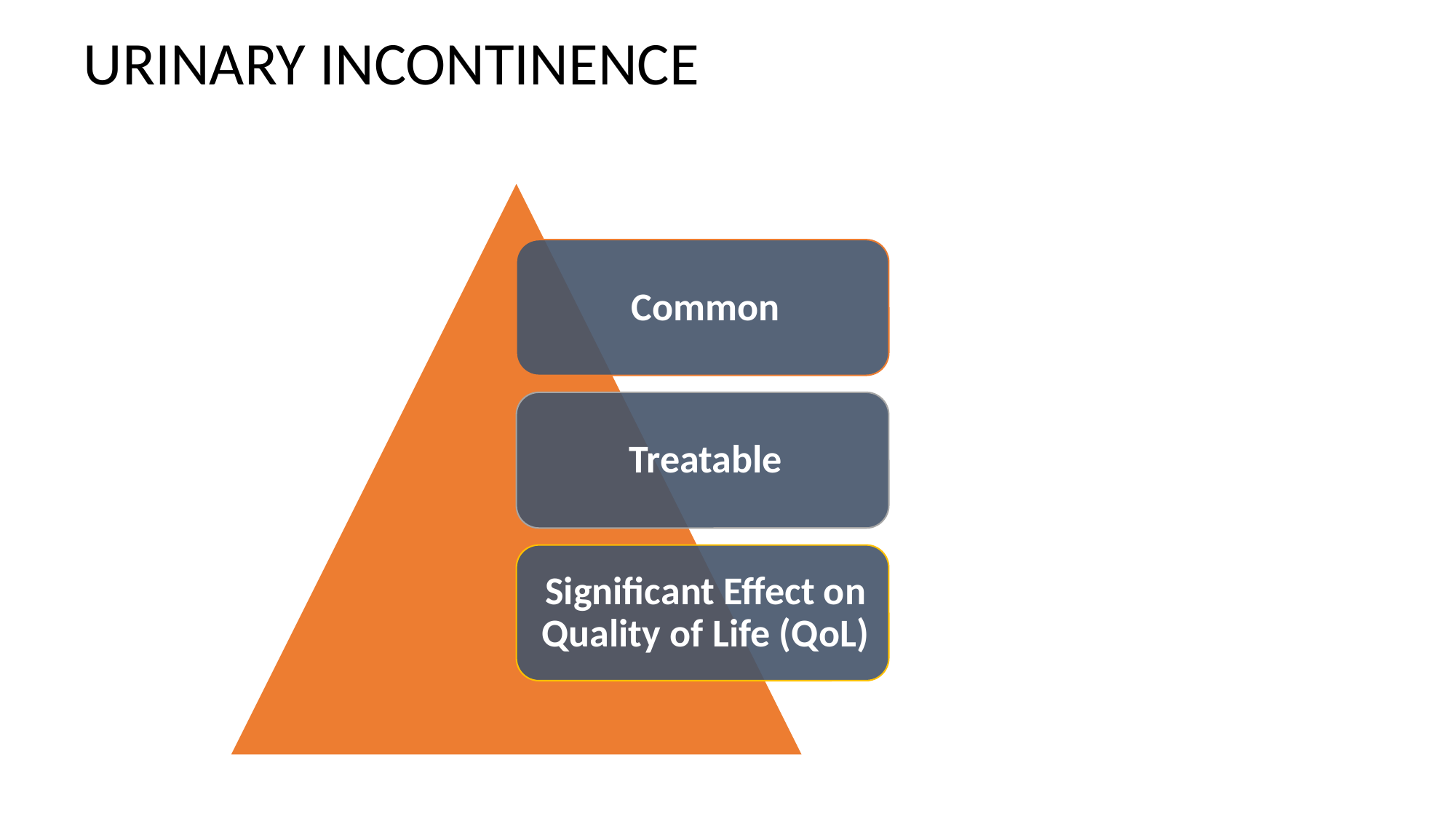

URINARY INCONTINENCE
Common
Treatable
Significant Effect on Quality of Life (QoL)